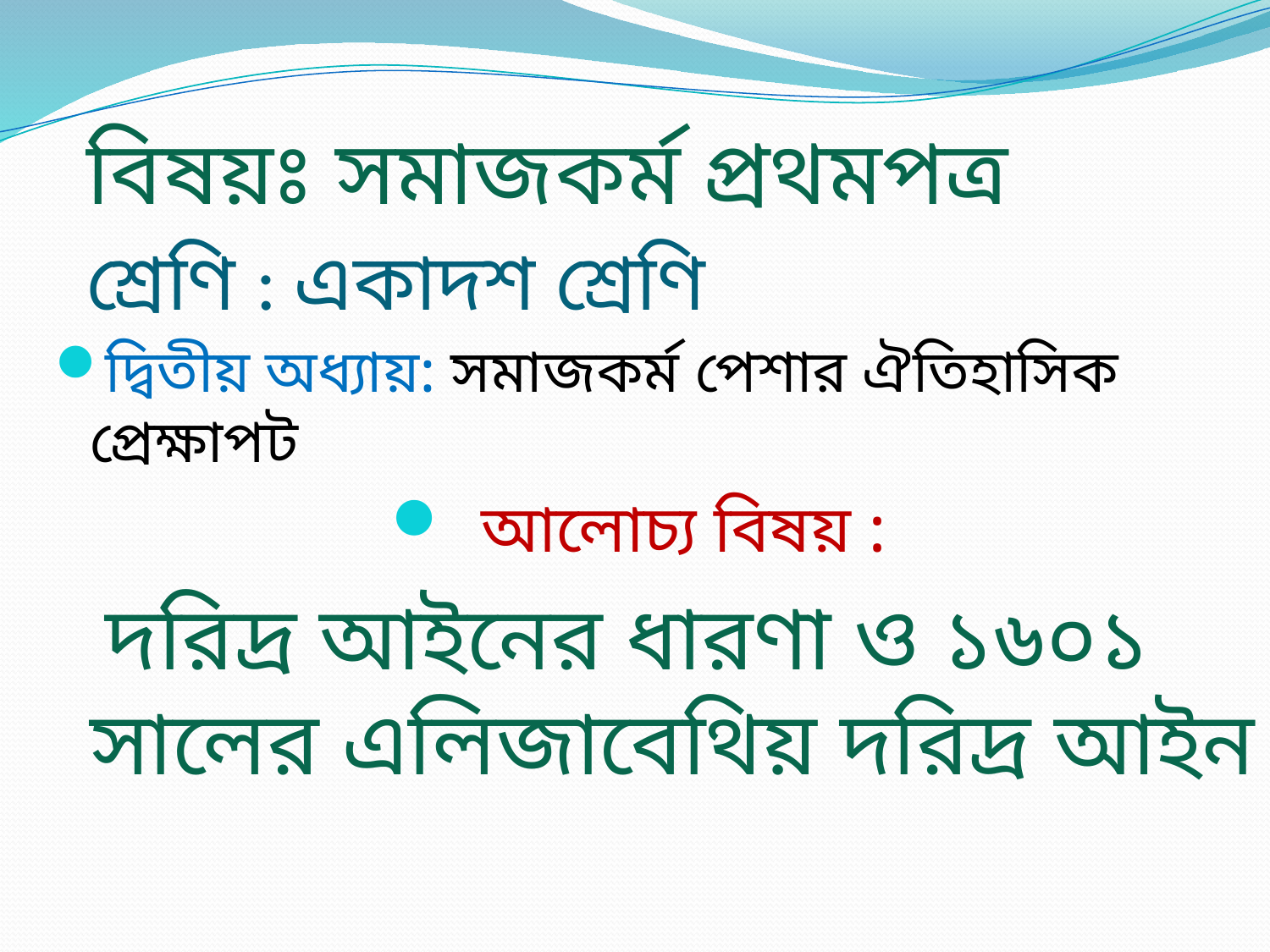

# বিষয়ঃ সমাজকর্ম প্রথমপত্র শ্রেণি : একাদশ শ্রেণি
দ্বিতীয় অধ্যায়: সমাজকর্ম পেশার ঐতিহাসিক প্রেক্ষাপট
আলোচ্য বিষয় :
   দরিদ্র আইনের ধারণা ও ১৬০১ সালের এলিজাবেথিয় দরিদ্র আইন